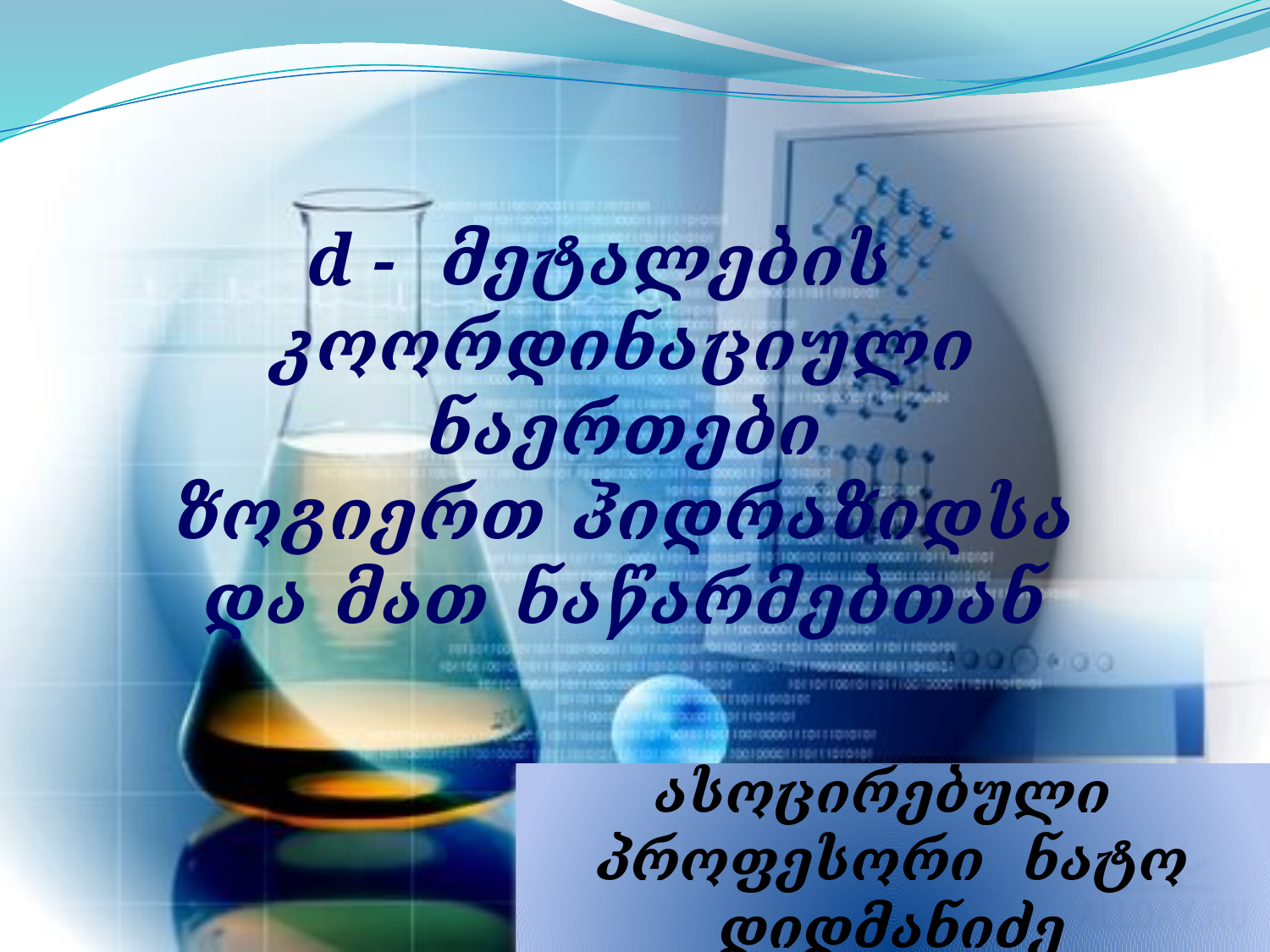

d -  მეტალების
კოორდინაციული ნაერთები
ზოგიერთ ჰიდრაზიდსა და მათ ნაწარმებთან
ასოცირებული  პროფესორი  ნატო დიდმანიძე